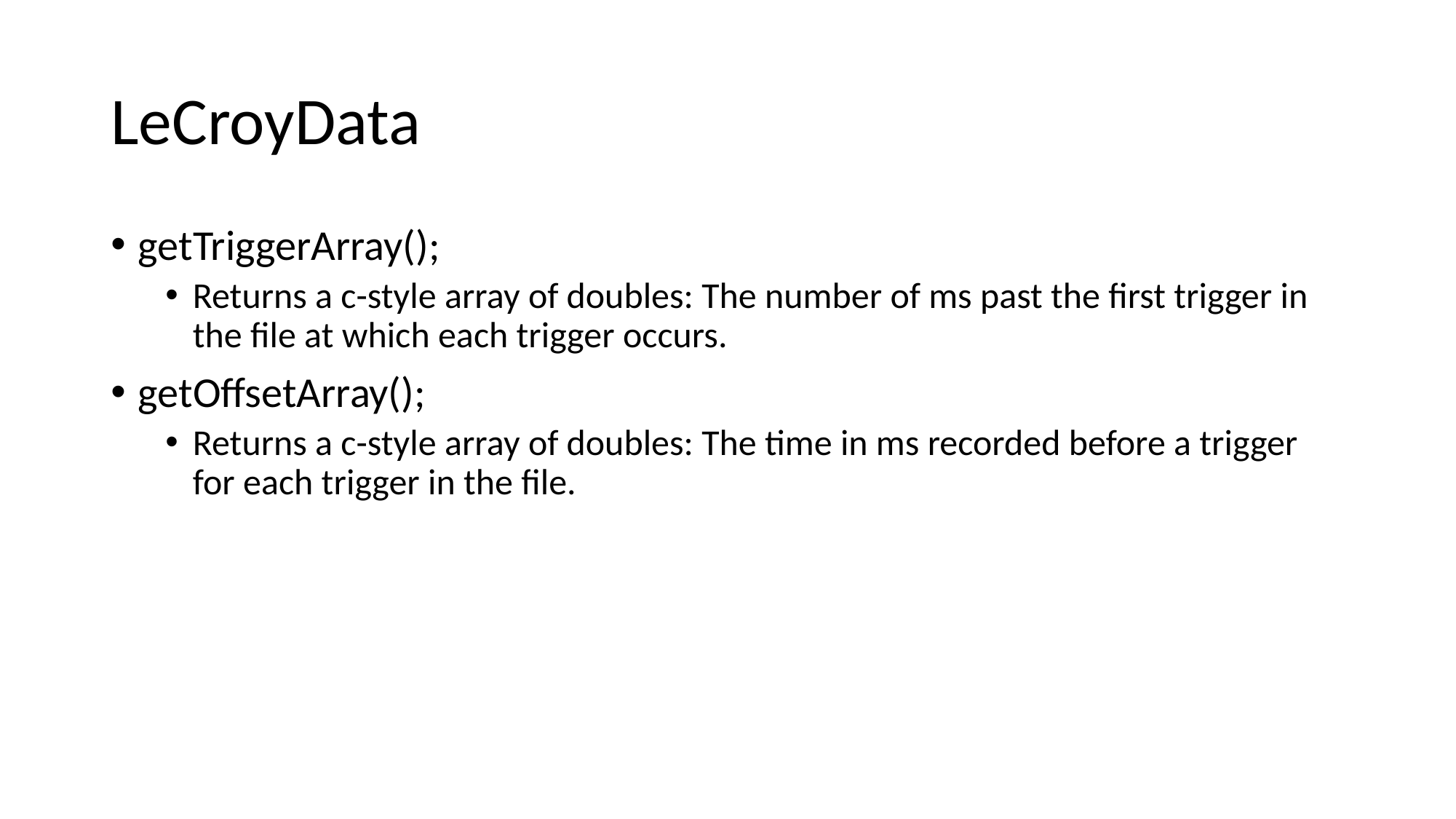

# LeCroyData
getTriggerArray();
Returns a c-style array of doubles: The number of ms past the first trigger in the file at which each trigger occurs.
getOffsetArray();
Returns a c-style array of doubles: The time in ms recorded before a trigger for each trigger in the file.